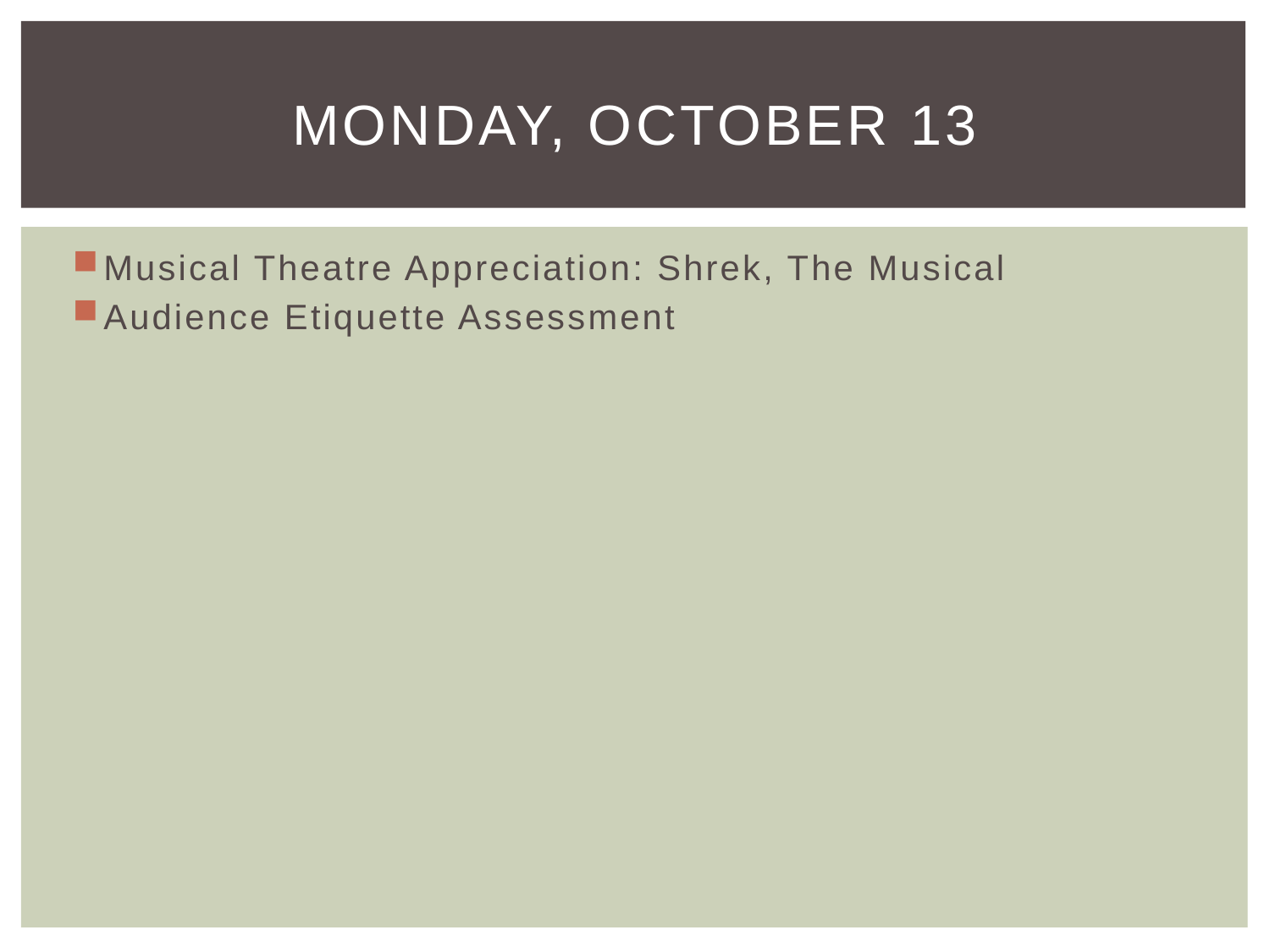

# Monday, October 13
Musical Theatre Appreciation: Shrek, The Musical
Audience Etiquette Assessment